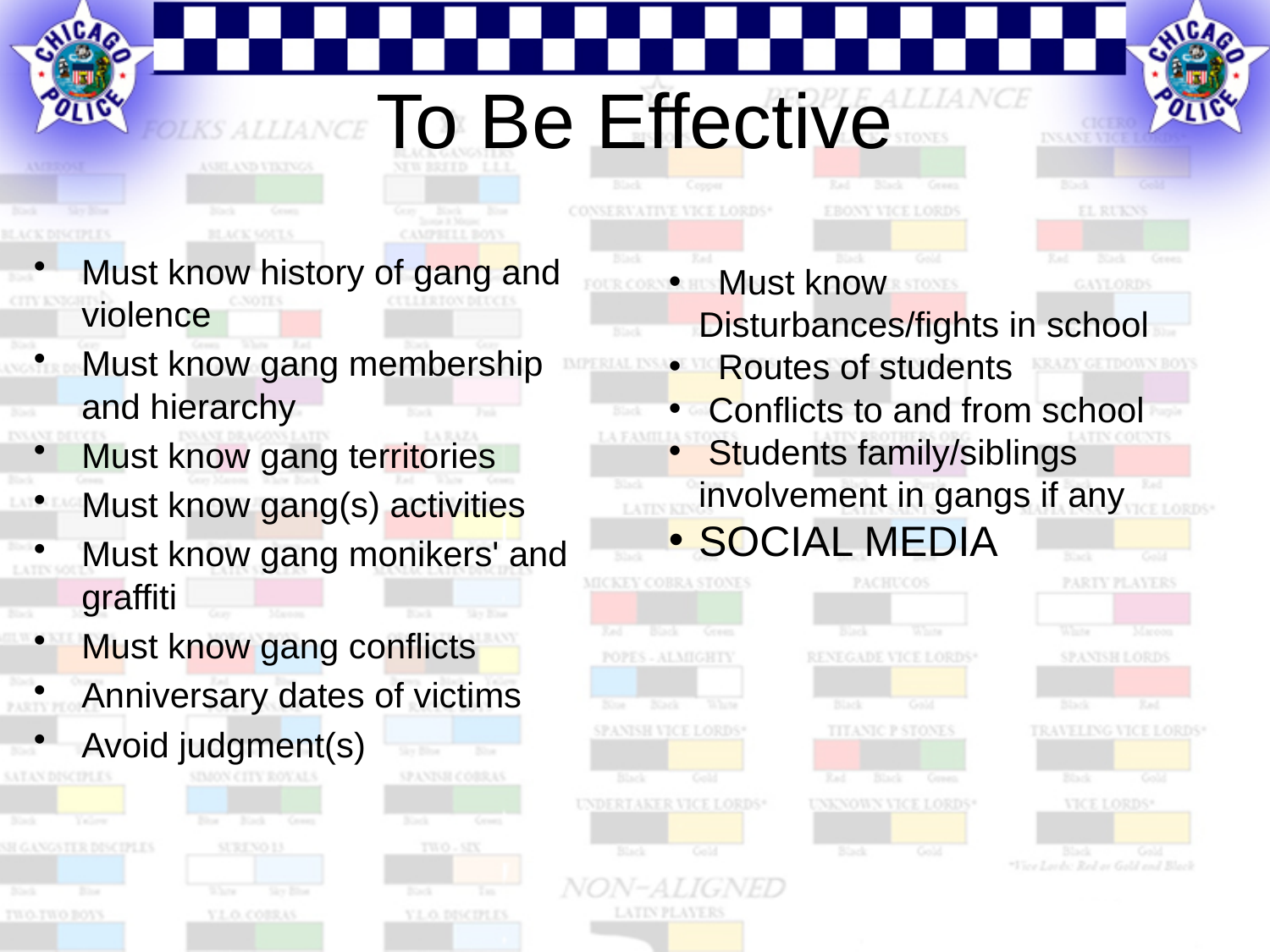

# To Be Effective
Must know history of gang and violence
Must know gang membership and hierarchy
Must know gang territories
Must know gang(s) activities
Must know gang monikers' and graffiti
Must know gang conflicts
Anniversary dates of victims
Avoid judgment(s)
  Must know Disturbances/fights in school
  Routes of students
 Conflicts to and from school
 Students family/siblings  involvement in gangs if any
SOCIAL MEDIA